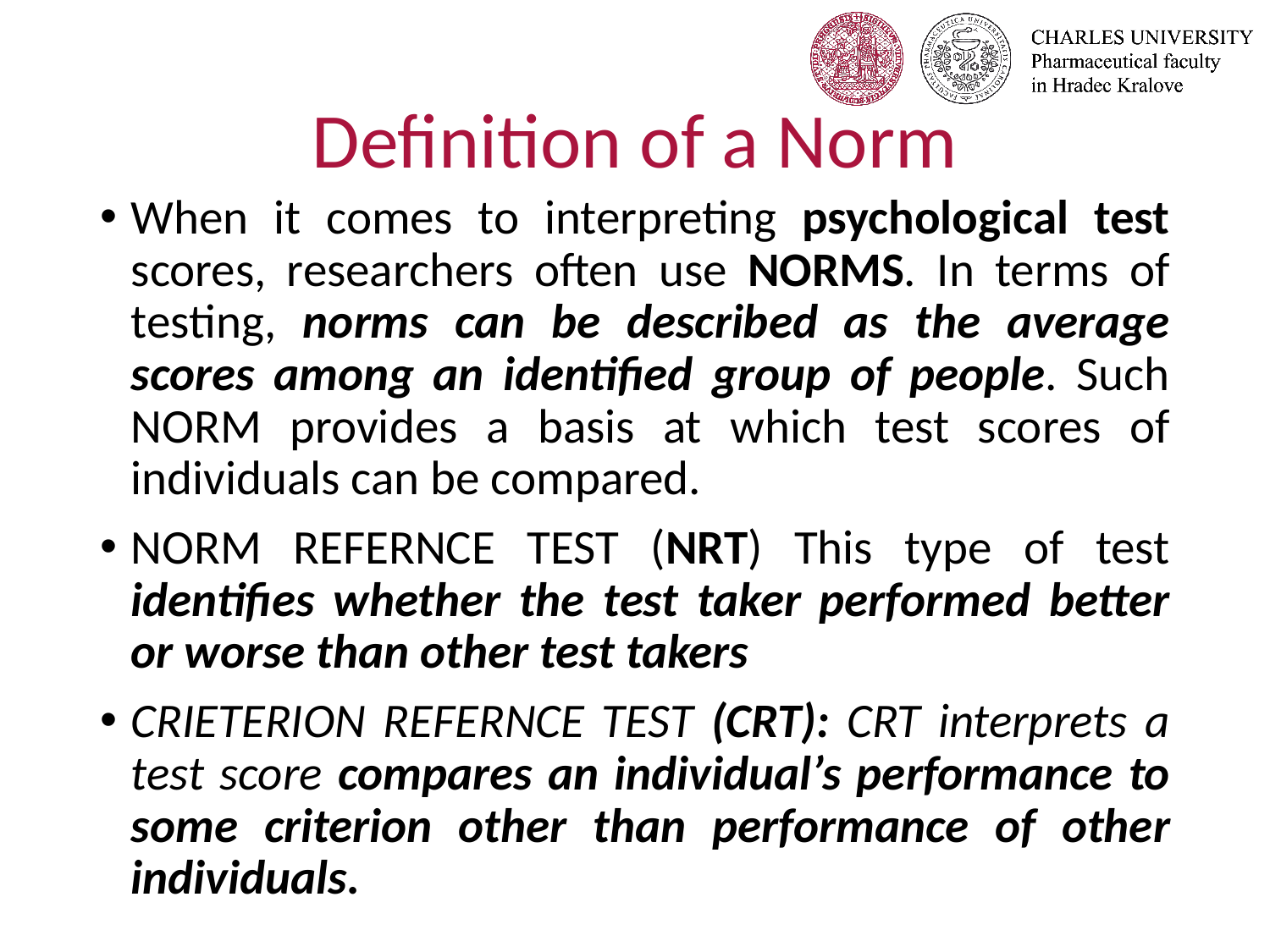

# Definition of a Norm
When it comes to interpreting psychological test scores, researchers often use NORMS. In terms of testing, norms can be described as the average scores among an identified group of people. Such NORM provides a basis at which test scores of individuals can be compared.
NORM REFERNCE TEST (NRT) This type of test identifies whether the test taker performed better or worse than other test takers
CRIETERION REFERNCE TEST (CRT): CRT interprets a test score compares an individual’s performance to some criterion other than performance of other individuals.